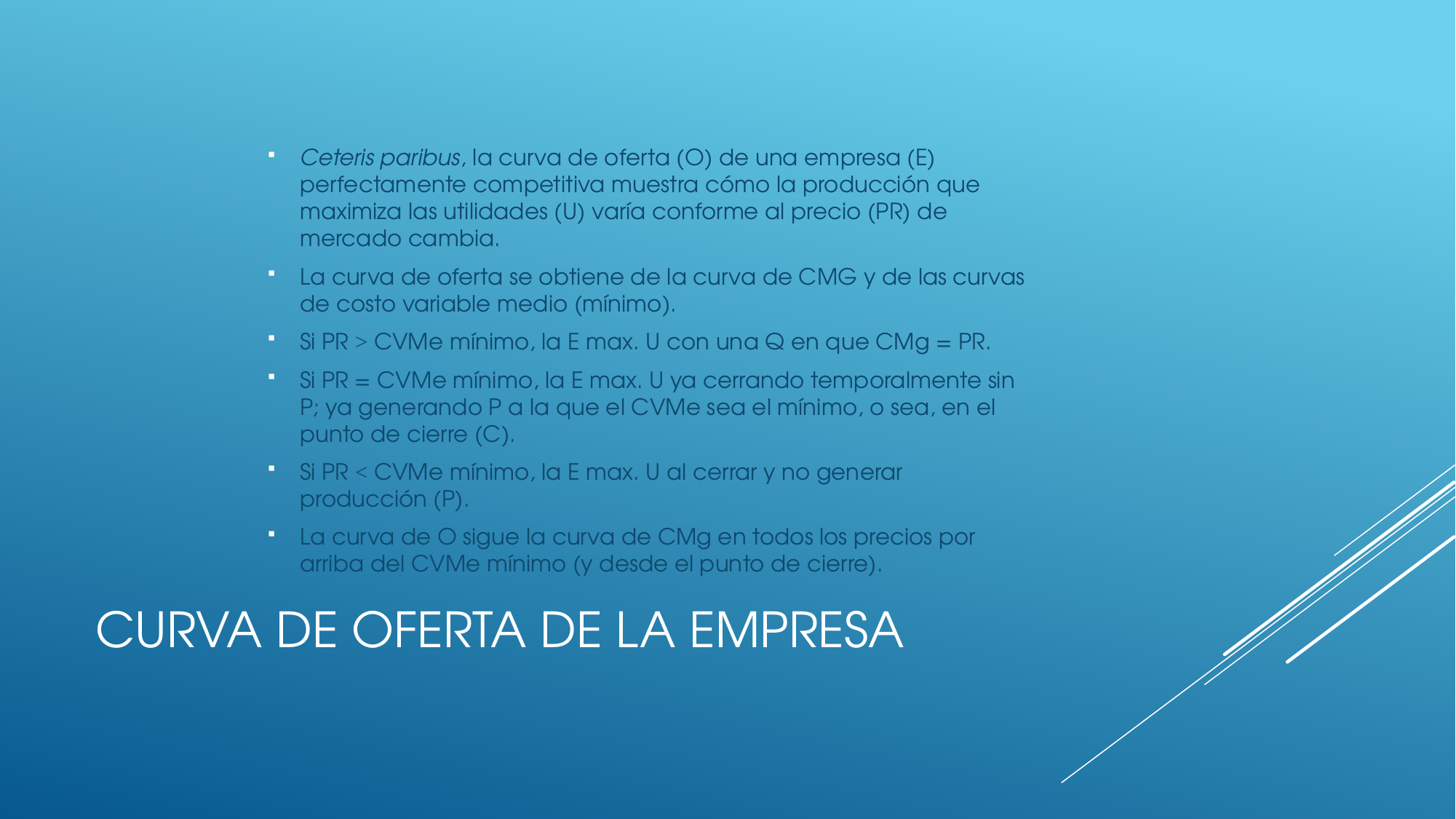

Ceteris paribus, la curva de oferta (O) de una empresa (E) perfectamente competitiva muestra cómo la producción que maximiza las utilidades (U) varía conforme al precio (PR) de mercado cambia.
La curva de oferta se obtiene de la curva de CMG y de las curvas de costo variable medio (mínimo).
Si PR > CVMe mínimo, la E max. U con una Q en que CMg = PR.
Si PR = CVMe mínimo, la E max. U ya cerrando temporalmente sin P; ya generando P a la que el CVMe sea el mínimo, o sea, en el punto de cierre (C).
Si PR < CVMe mínimo, la E max. U al cerrar y no generar producción (P).
La curva de O sigue la curva de CMg en todos los precios por arriba del CVMe mínimo (y desde el punto de cierre).

# Curva de oferta de la empresa